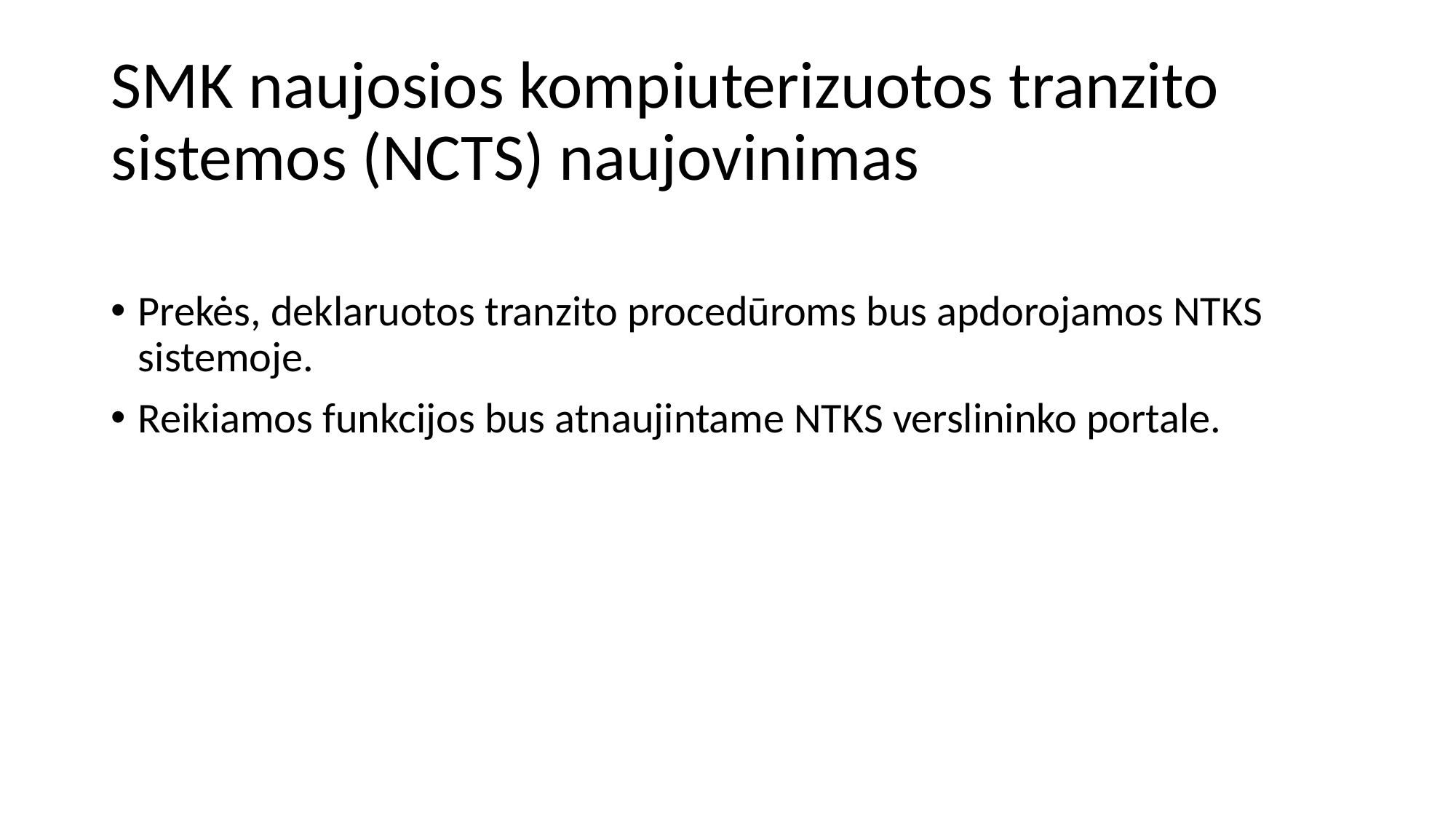

# SMK naujosios kompiuterizuotos tranzito sistemos (NCTS) naujovinimas

Prekės, deklaruotos tranzito procedūroms bus apdorojamos NTKS sistemoje.
Reikiamos funkcijos bus atnaujintame NTKS verslininko portale.